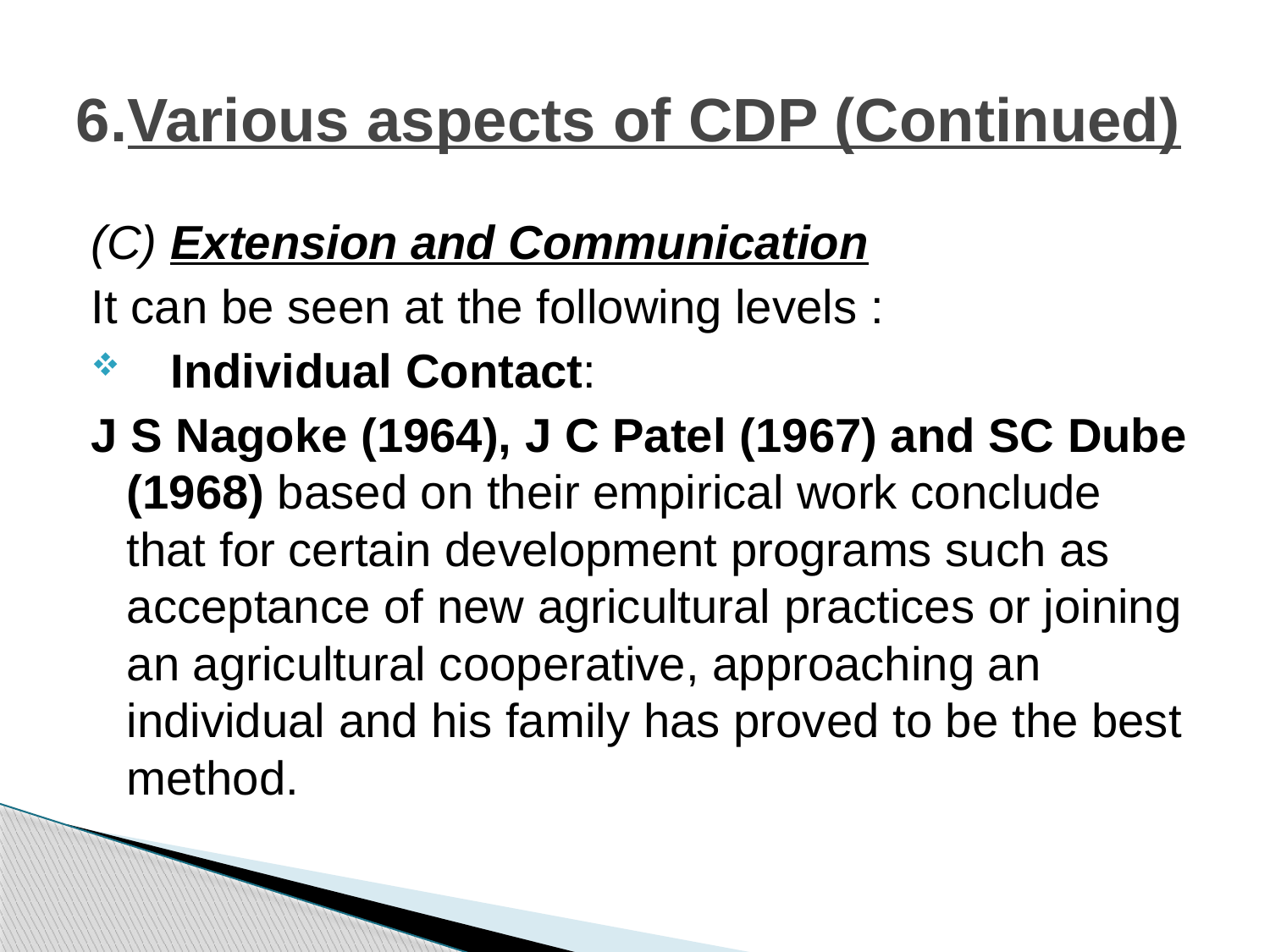

# 6.Various aspects of CDP (Continued)
(C) Extension and Communication
It can be seen at the following levels :
Individual Contact:
J S Nagoke (1964), J C Patel (1967) and SC Dube (1968) based on their empirical work conclude that for certain development programs such as acceptance of new agricultural practices or joining an agricultural cooperative, approaching an individual and his family has proved to be the best method.